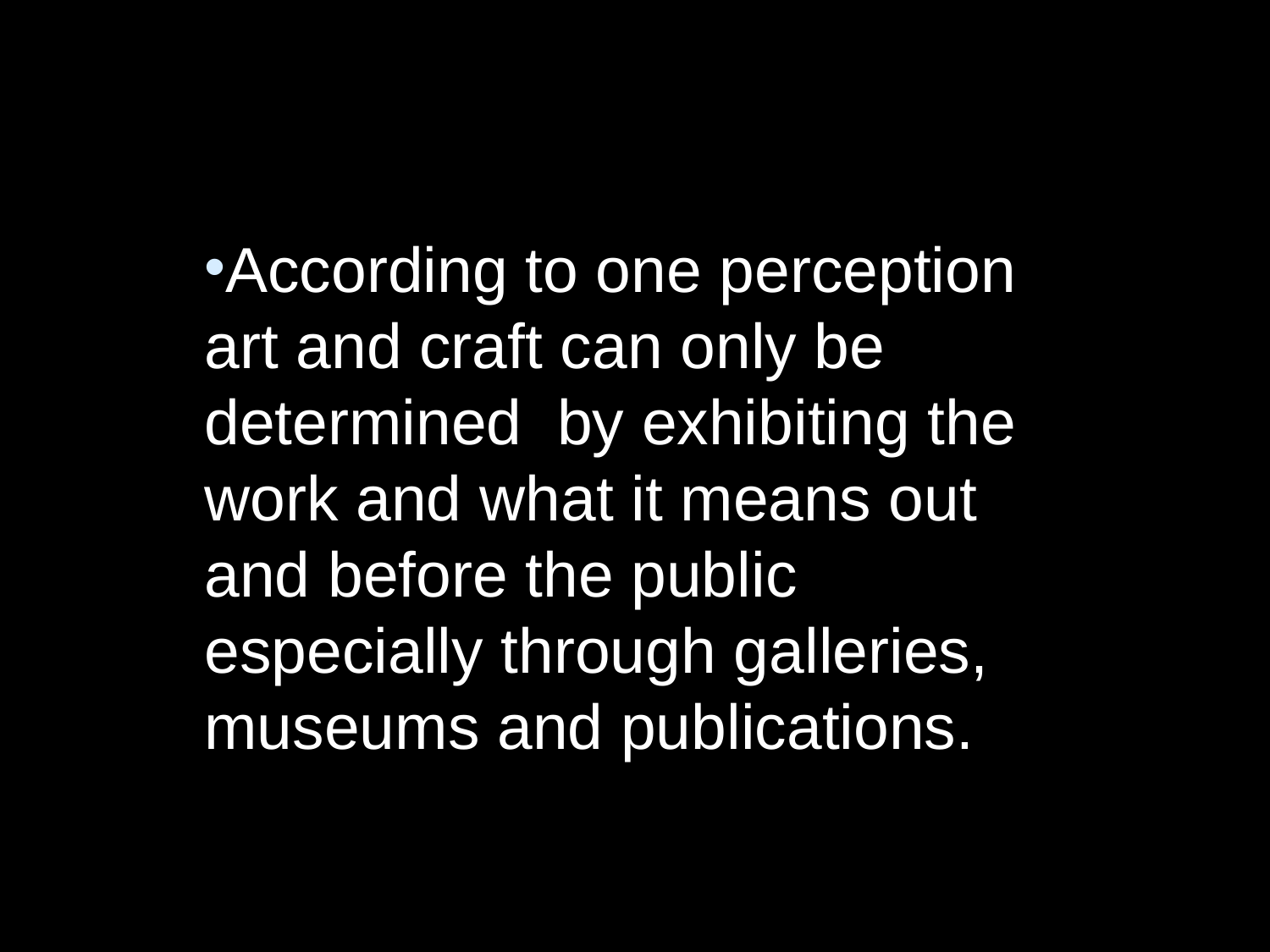

According to one perception art and craft can only be determined  by exhibiting the work and what it means out and before the public especially through galleries, museums and publications.

#